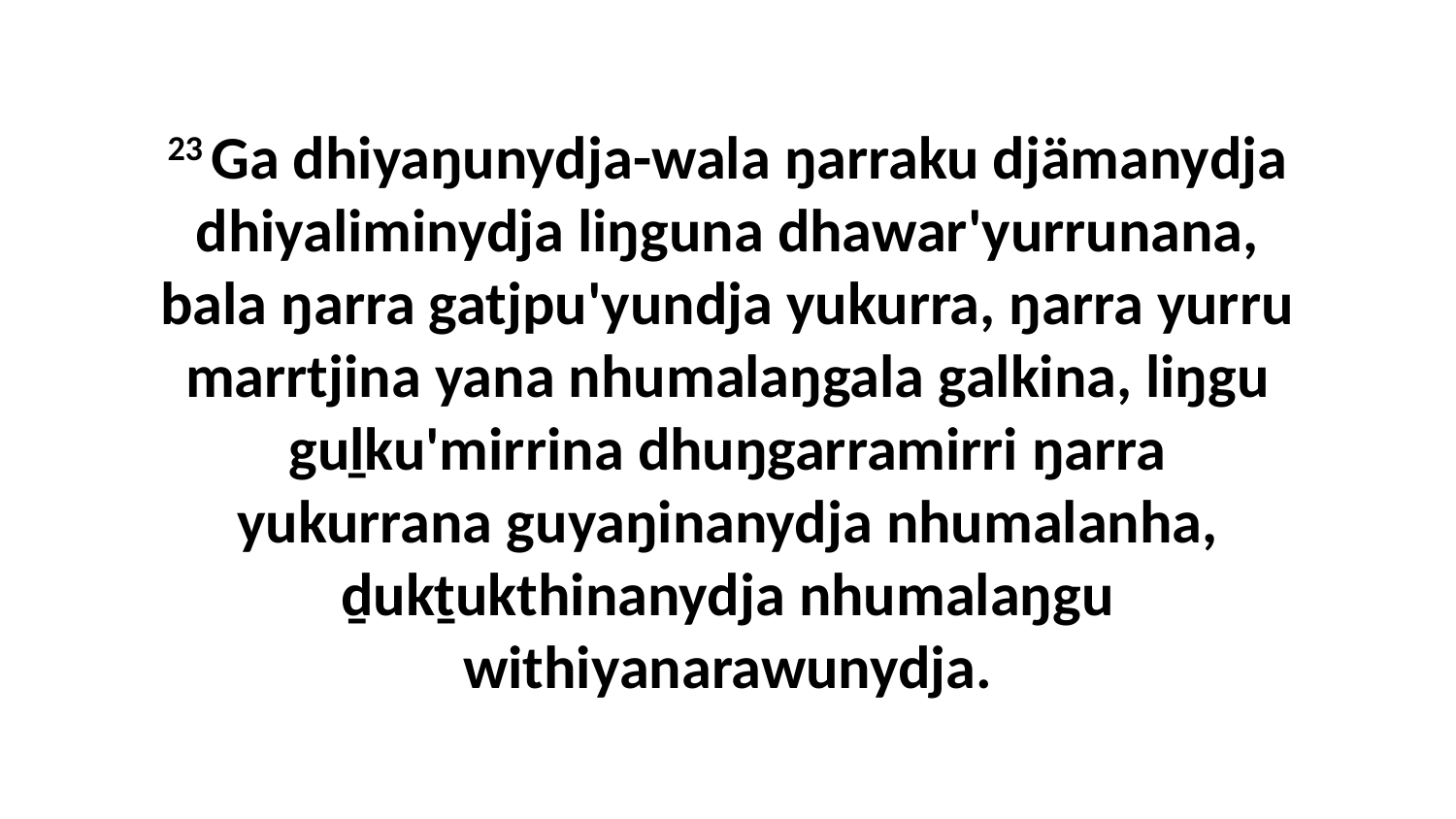

23 Ga dhiyaŋunydja-wala ŋarraku djämanydja dhiyaliminydja liŋguna dhawar'yurrunana, bala ŋarra gatjpu'yundja yukurra, ŋarra yurru marrtjina yana nhumalaŋgala galkina, liŋgu guḻku'mirrina dhuŋgarramirri ŋarra yukurrana guyaŋinanydja nhumalanha, ḏukṯukthinanydja nhumalaŋgu withiyanarawunydja.